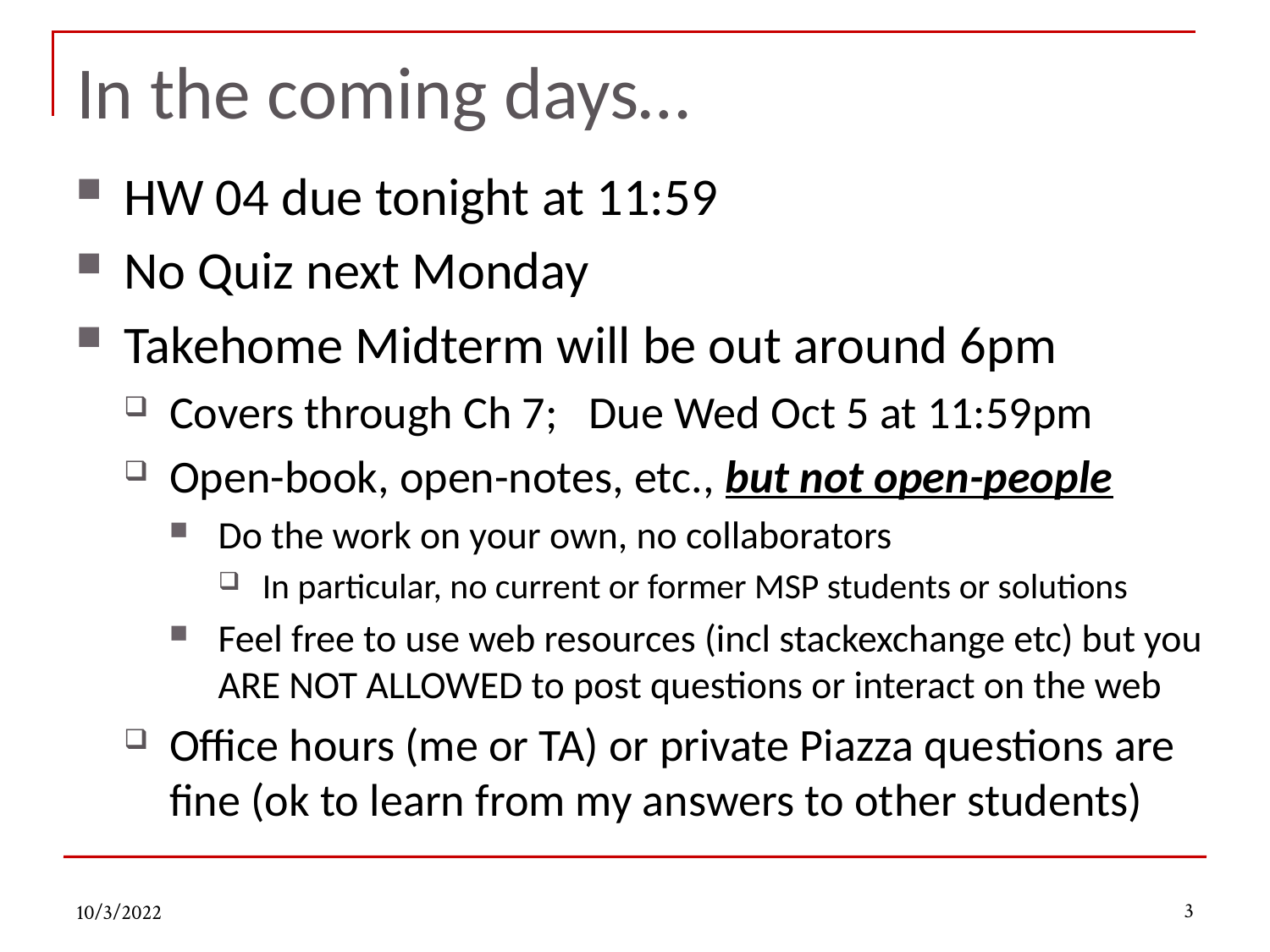

# In the coming days…
HW 04 due tonight at 11:59
No Quiz next Monday
Takehome Midterm will be out around 6pm
Covers through Ch 7;   Due Wed Oct 5 at 11:59pm
Open-book, open-notes, etc., but not open-people
Do the work on your own, no collaborators
In particular, no current or former MSP students or solutions
Feel free to use web resources (incl stackexchange etc) but you ARE NOT ALLOWED to post questions or interact on the web
Office hours (me or TA) or private Piazza questions are fine (ok to learn from my answers to other students)

10/3/2022
3